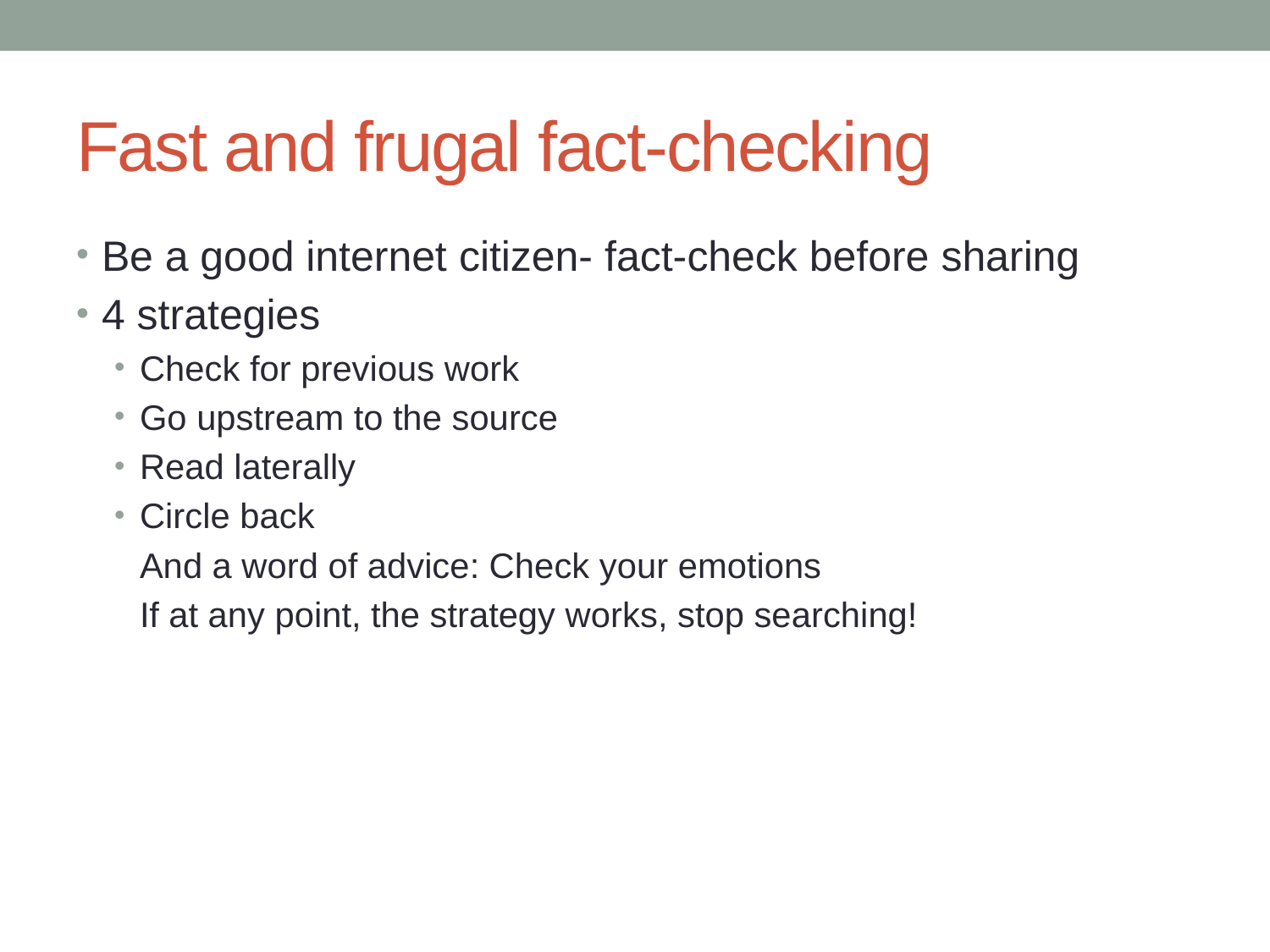

# Fast and frugal fact-checking
Be a good internet citizen- fact-check before sharing
4 strategies
Check for previous work
Go upstream to the source
Read laterally
Circle back
And a word of advice: Check your emotions
If at any point, the strategy works, stop searching!